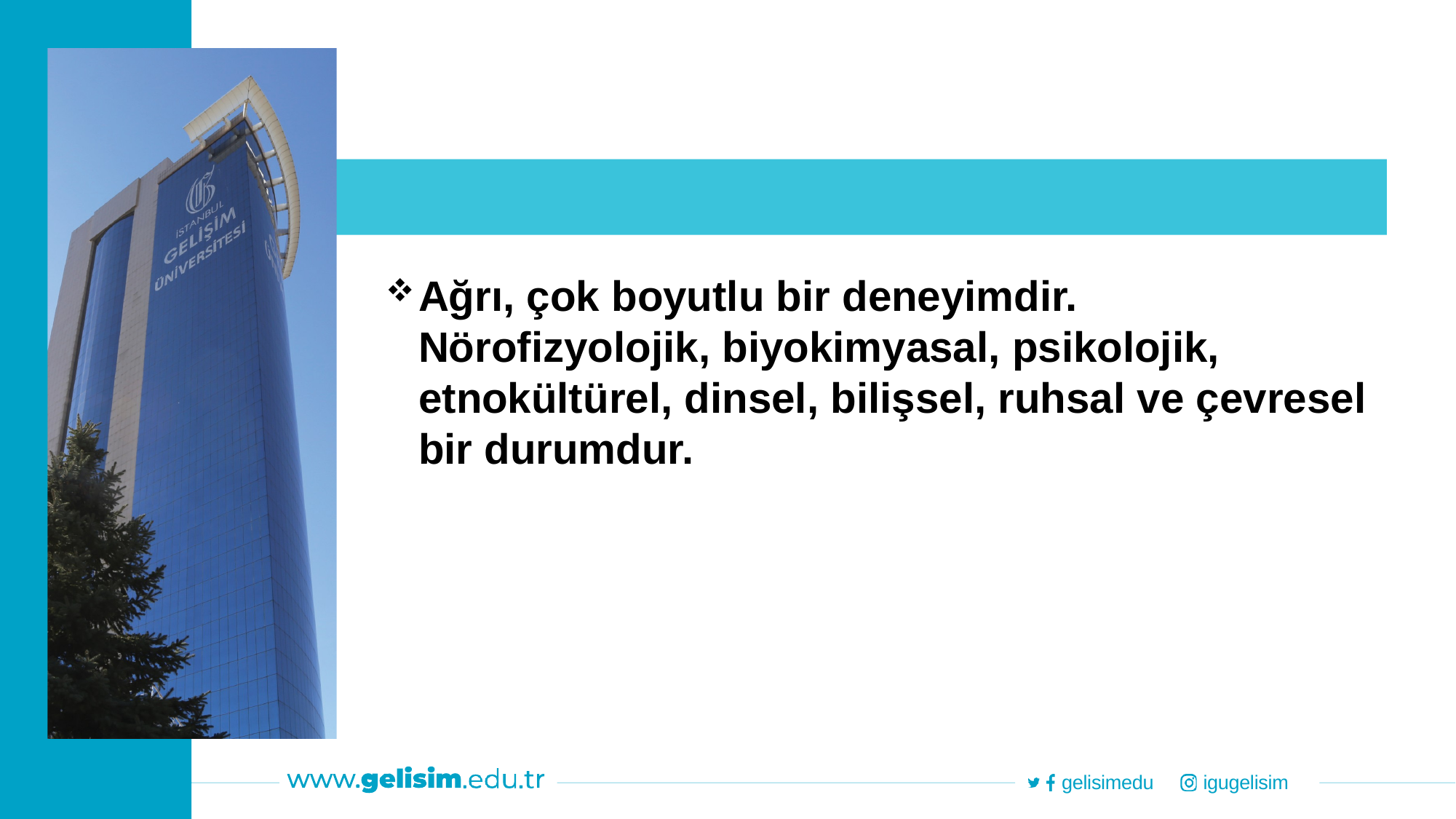

Ağrı, çok boyutlu bir deneyimdir. Nörofizyolojik, biyokimyasal, psikolojik, etnokültürel, dinsel, bilişsel, ruhsal ve çevresel bir durumdur.